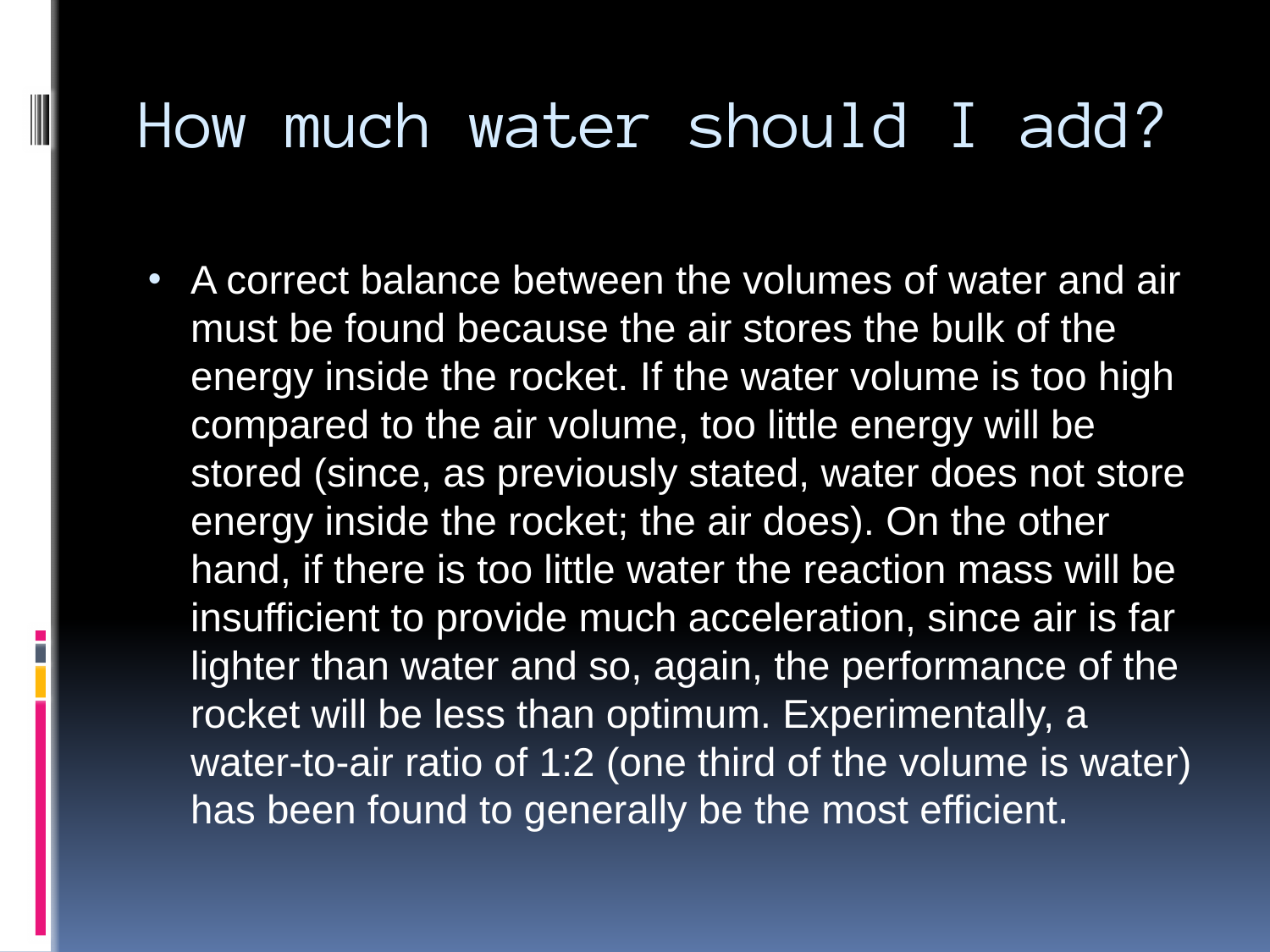

# How much water should I add?
A correct balance between the volumes of water and air must be found because the air stores the bulk of the energy inside the rocket. If the water volume is too high compared to the air volume, too little energy will be stored (since, as previously stated, water does not store energy inside the rocket; the air does). On the other hand, if there is too little water the reaction mass will be insufficient to provide much acceleration, since air is far lighter than water and so, again, the performance of the rocket will be less than optimum. Experimentally, a water-to-air ratio of 1:2 (one third of the volume is water) has been found to generally be the most efficient.